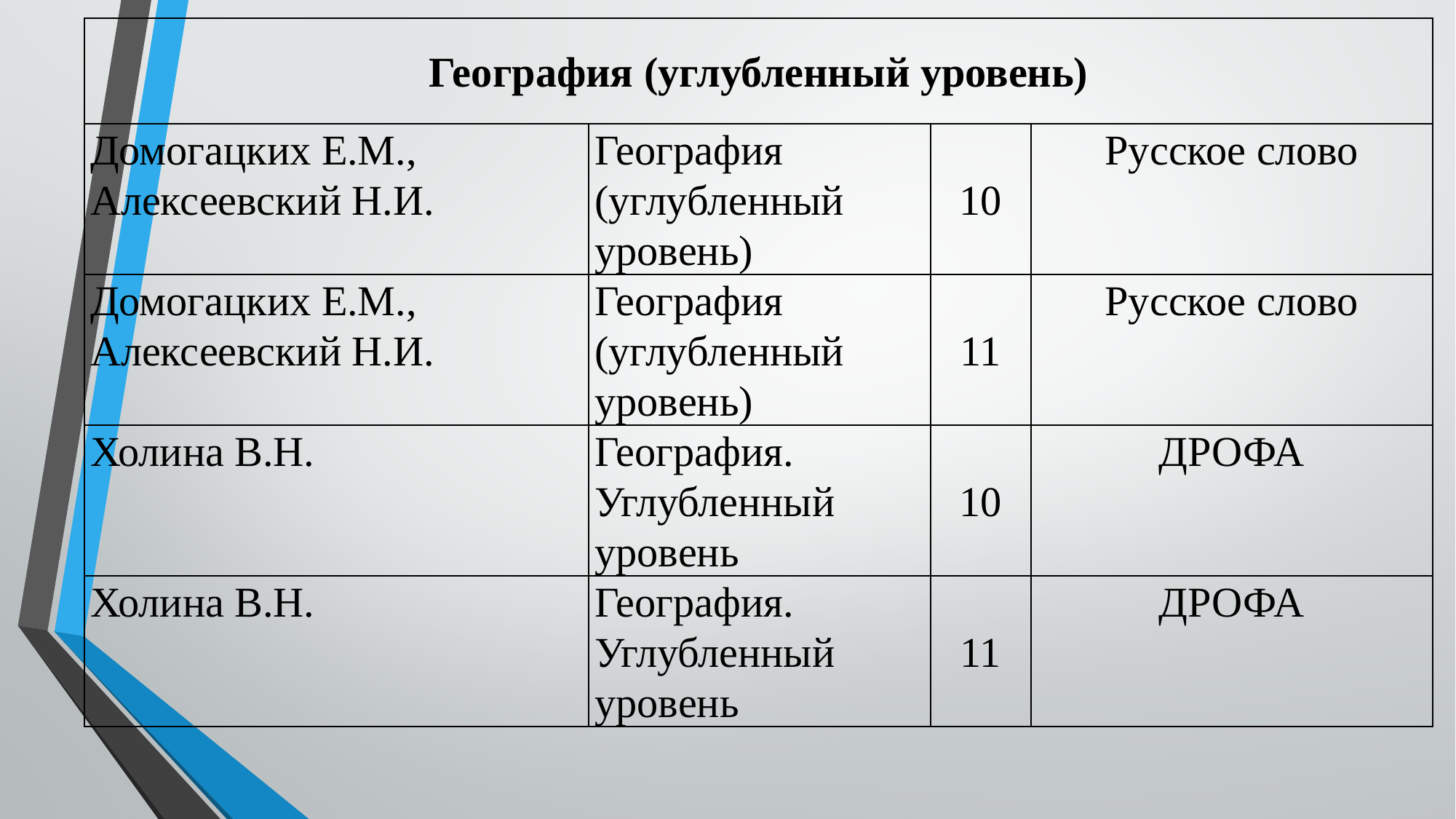

| География (углубленный уровень) |  |  |  |
| --- | --- | --- | --- |
| Домогацких Е.М., Алексеевский Н.И. | География (углубленный уровень) | 10 | Русское слово |
| Домогацких Е.М., Алексеевский Н.И. | География (углубленный уровень) | 11 | Русское слово |
| Холина В.Н. | География. Углубленный уровень | 10 | ДРОФА |
| Холина В.Н. | География. Углубленный уровень | 11 | ДРОФА |